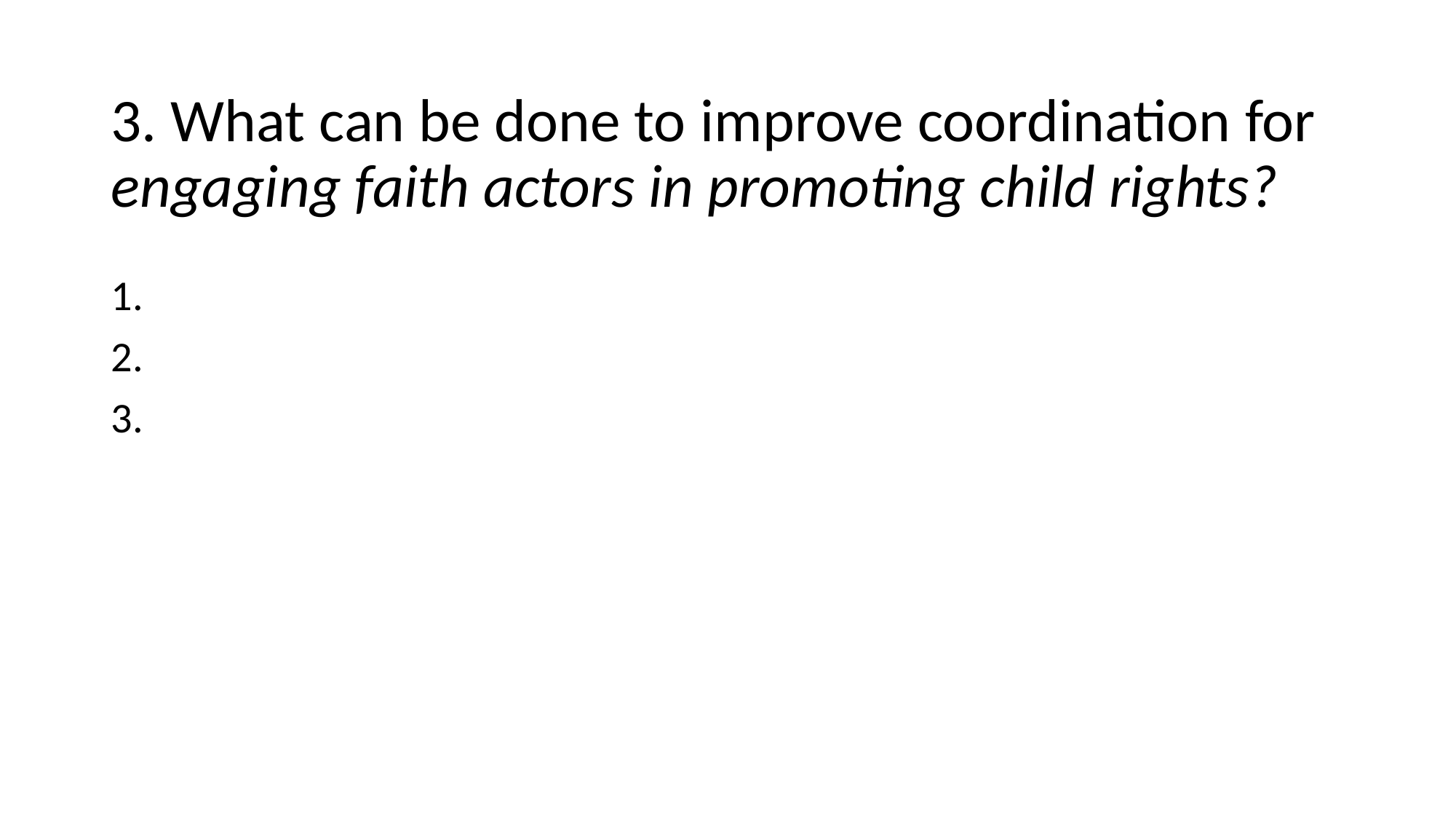

# 3. What can be done to improve coordination for engaging faith actors in promoting child rights?